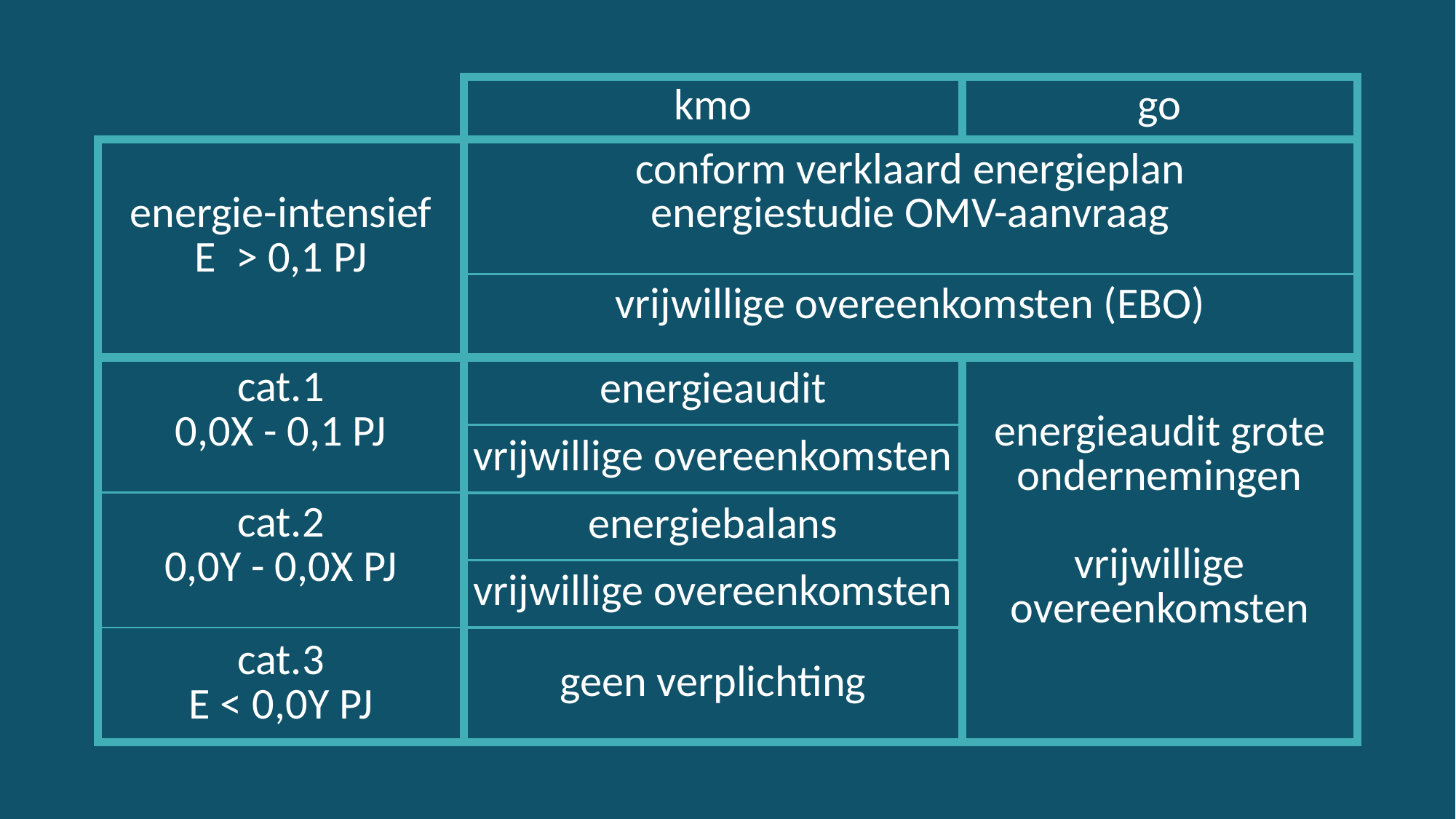

|  | kmo | go |
| --- | --- | --- |
| energie-intensief E > 0,1 PJ | conform verklaard energieplan energiestudie OMV-aanvraag |  |
|  | vrijwillige overeenkomsten (EBO) |  |
| cat.1 0,0X - 0,1 PJ | energieaudit | energieaudit grote ondernemingen vrijwillige overeenkomsten |
|  | vrijwillige overeenkomsten |  |
| cat.2 0,0Y - 0,0X PJ | energiebalans |  |
|  | vrijwillige overeenkomsten |  |
| cat.3 E < 0,0Y PJ | geen verplichting |  |